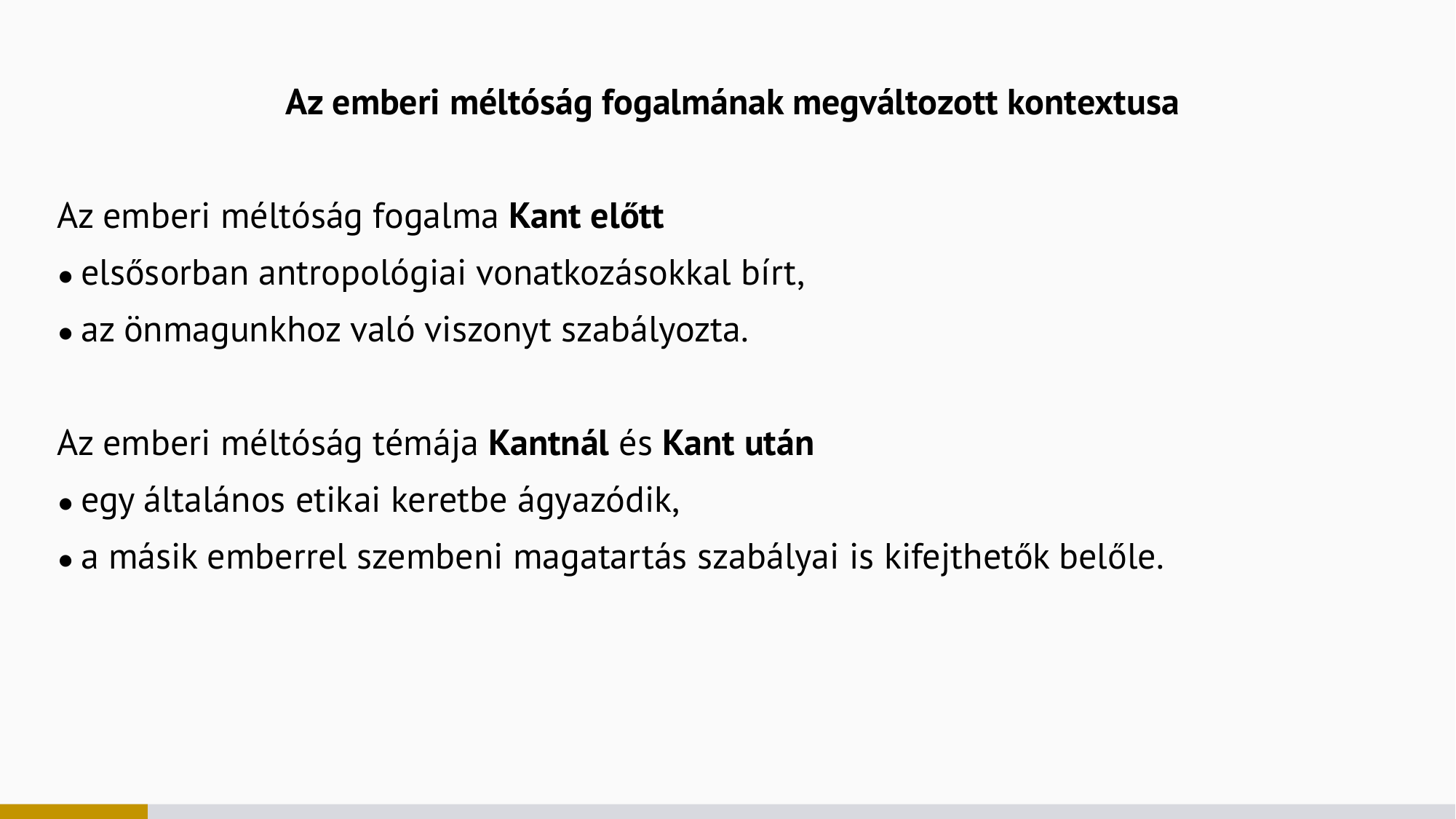

Az emberi méltóság fogalmának megváltozott kontextusa

Az emberi méltóság fogalma Kant előtt
● elsősorban antropológiai vonatkozásokkal bírt,
● az önmagunkhoz való viszonyt szabályozta.

Az emberi méltóság témája Kantnál és Kant után
● egy általános etikai keretbe ágyazódik,
● a másik emberrel szembeni magatartás szabályai is kifejthetők belőle.

#